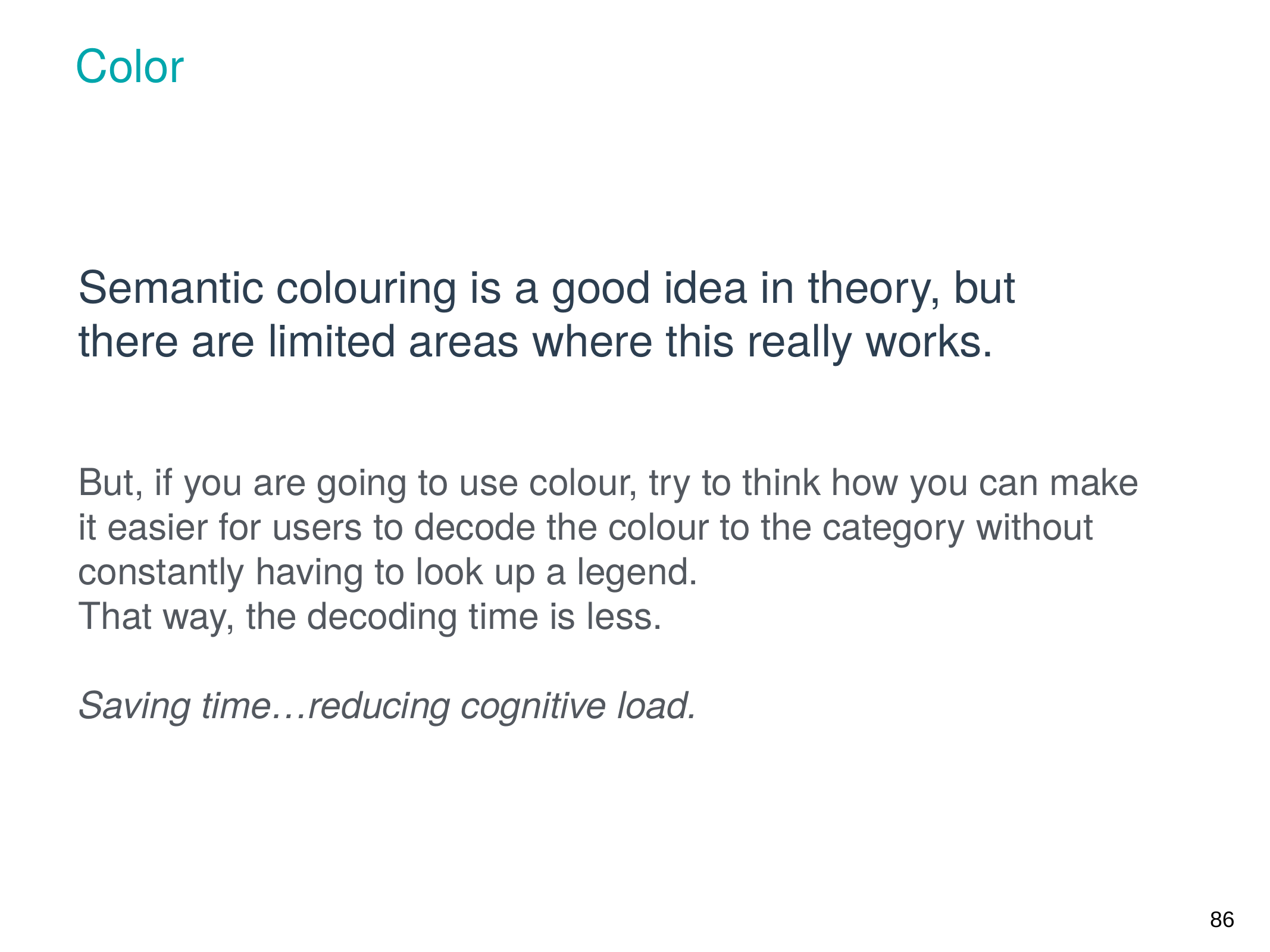

Color
# Semantic colouring is a good idea in theory, but there are limited areas where this really works.
But, if you are going to use colour, try to think how you can make it easier for users to decode the colour to the category without constantly having to look up a legend.
That way, the decoding time is less.

Saving time…reducing cognitive load.
86